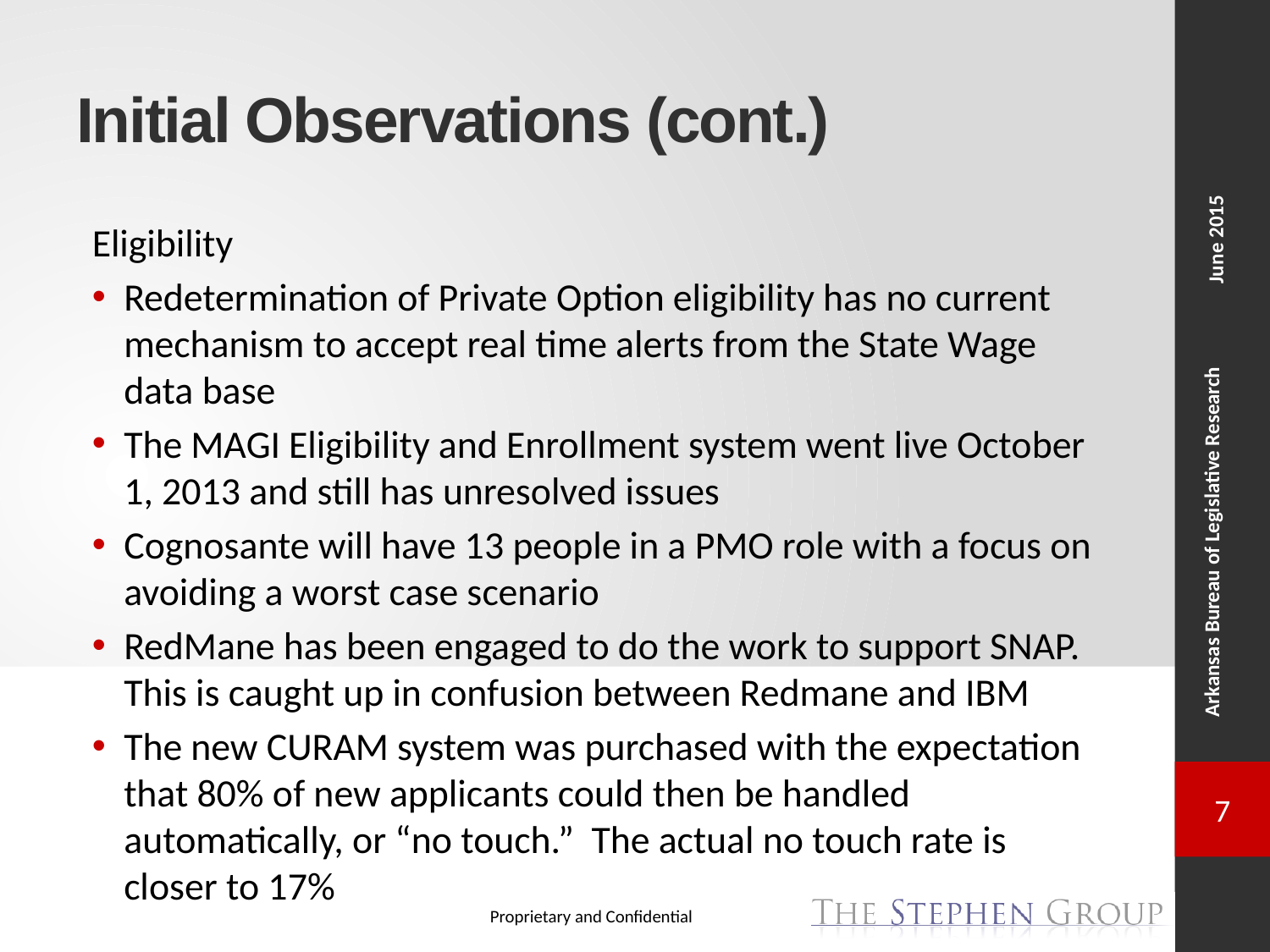

# Initial Observations (cont.)
Eligibility
Redetermination of Private Option eligibility has no current mechanism to accept real time alerts from the State Wage data base
The MAGI Eligibility and Enrollment system went live October 1, 2013 and still has unresolved issues
Cognosante will have 13 people in a PMO role with a focus on avoiding a worst case scenario
RedMane has been engaged to do the work to support SNAP.  This is caught up in confusion between Redmane and IBM
The new CURAM system was purchased with the expectation that 80% of new applicants could then be handled automatically, or “no touch.”  The actual no touch rate is closer to 17%